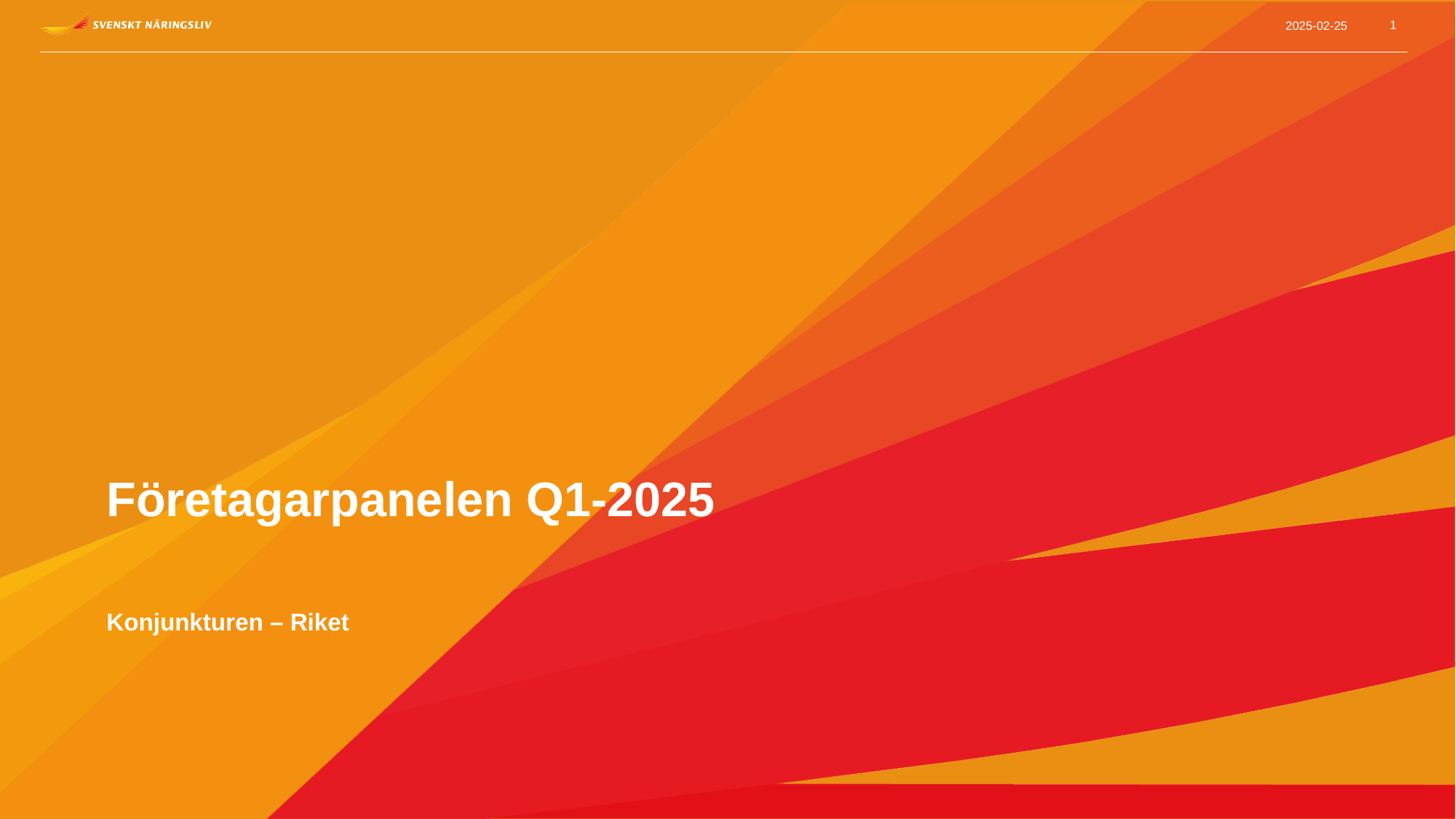

2025-02-25
1
Företagarpanelen Q1-2025

Konjunkturen – Riket